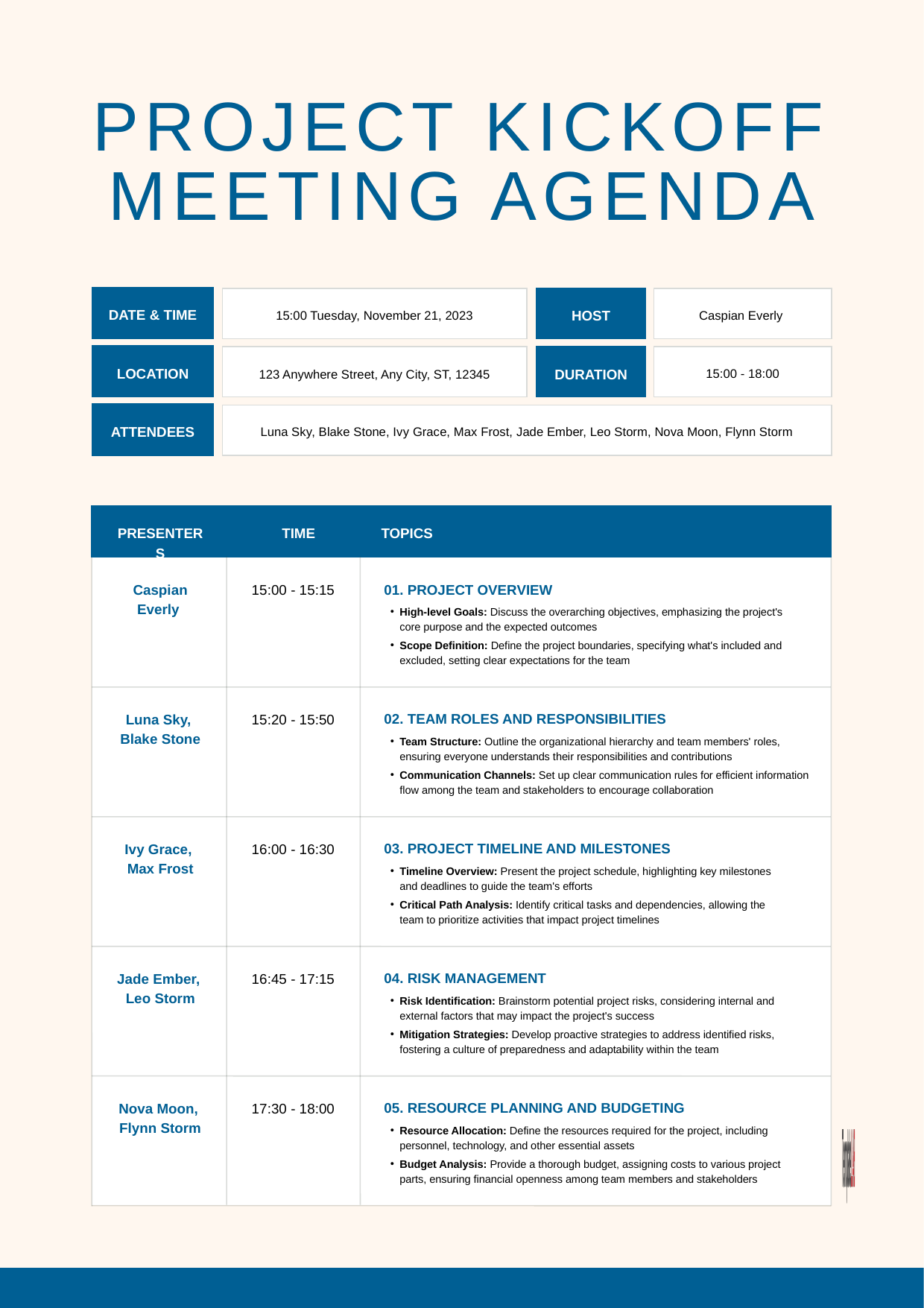

PROJECT KICKOFF MEETING AGENDA

DATE & TIME
HOST
Caspian Everly
15:00 Tuesday, November 21, 2023

LOCATION
DURATION
15:00 - 18:00
123 Anywhere Street, Any City, ST, 12345

ATTENDEES
Luna Sky, Blake Stone, Ivy Grace, Max Frost, Jade Ember, Leo Storm, Nova Moon, Flynn Storm

PRESENTERS
TIME
TOPICS

Caspian Everly
15:00 - 15:15
01. PROJECT OVERVIEW
High-level Goals: Discuss the overarching objectives, emphasizing the project's core purpose and the expected outcomes
Scope Definition: Define the project boundaries, specifying what's included and excluded, setting clear expectations for the team

Luna Sky,
Blake Stone
15:20 - 15:50
02. TEAM ROLES AND RESPONSIBILITIES
Team Structure: Outline the organizational hierarchy and team members' roles, ensuring everyone understands their responsibilities and contributions
Communication Channels: Set up clear communication rules for efficient information flow among the team and stakeholders to encourage collaboration

Ivy Grace,
Max Frost
16:00 - 16:30
03. PROJECT TIMELINE AND MILESTONES
Timeline Overview: Present the project schedule, highlighting key milestones and deadlines to guide the team's efforts
Critical Path Analysis: Identify critical tasks and dependencies, allowing the team to prioritize activities that impact project timelines

Jade Ember,
Leo Storm
16:45 - 17:15
04. RISK MANAGEMENT
Risk Identification: Brainstorm potential project risks, considering internal and external factors that may impact the project's success
Mitigation Strategies: Develop proactive strategies to address identified risks, fostering a culture of preparedness and adaptability within the team

Nova Moon,
Flynn Storm
17:30 - 18:00
05. RESOURCE PLANNING AND BUDGETING
Resource Allocation: Define the resources required for the project, including personnel, technology, and other essential assets
Budget Analysis: Provide a thorough budget, assigning costs to various project parts, ensuring financial openness among team members and stakeholders